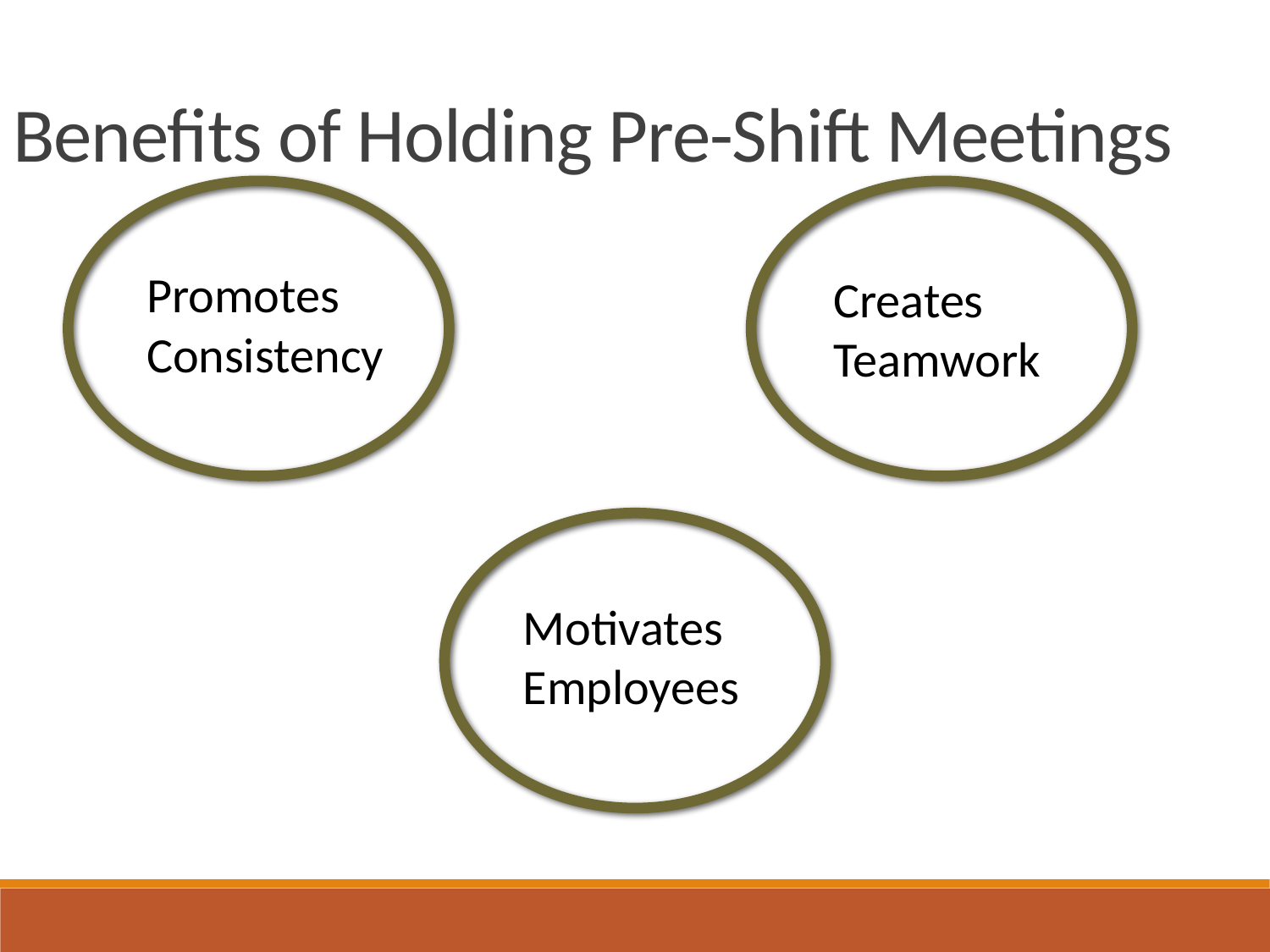

Benefits of Holding Pre-Shift Meetings

Promotes Consistency

Creates
Teamwork

Motivates Employees